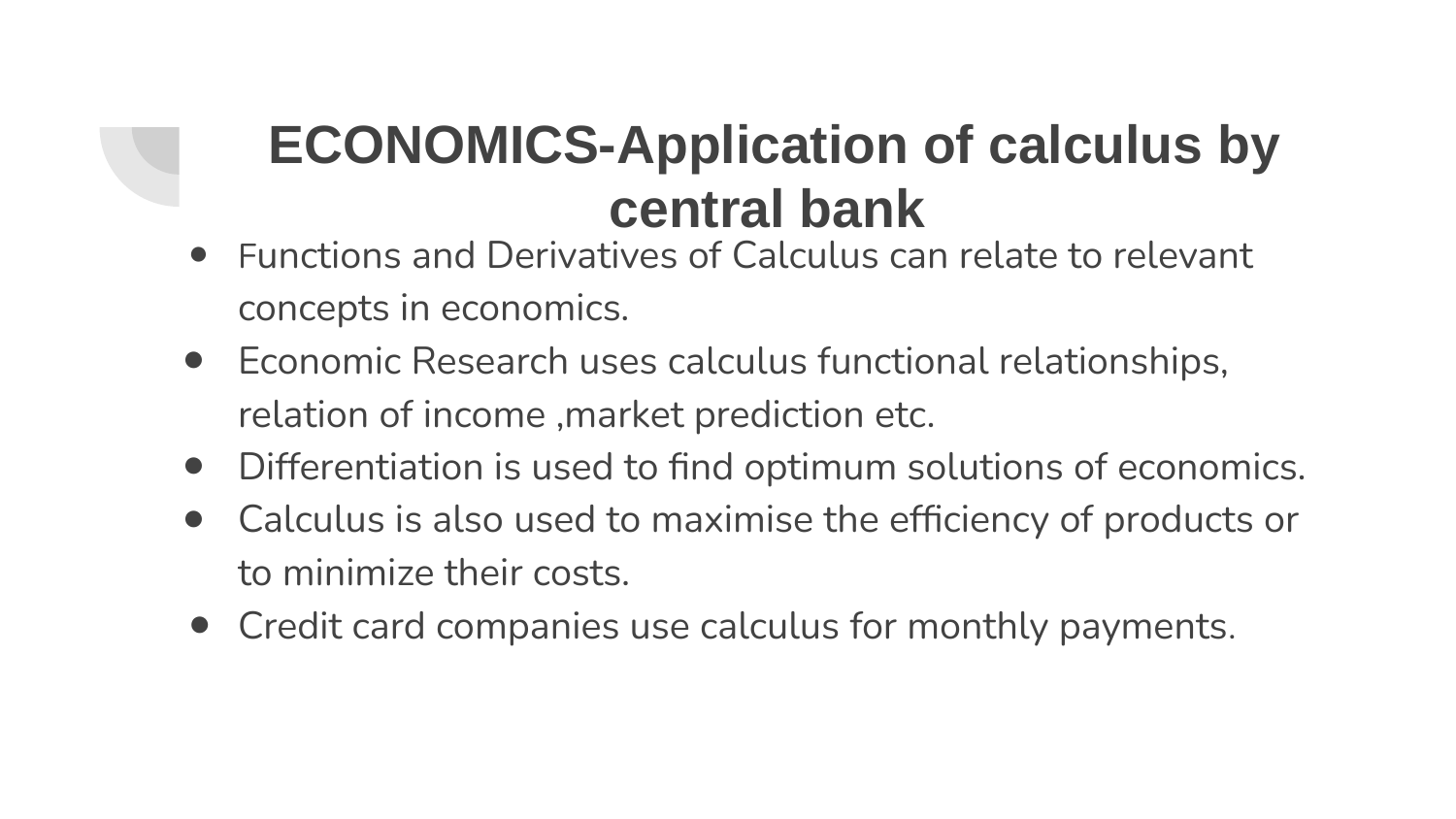

# ECONOMICS-Application of calculus by central bank
Functions and Derivatives of Calculus can relate to relevant concepts in economics.
Economic Research uses calculus functional relationships, relation of income ,market prediction etc.
Differentiation is used to find optimum solutions of economics.
Calculus is also used to maximise the efficiency of products or to minimize their costs.
Credit card companies use calculus for monthly payments.